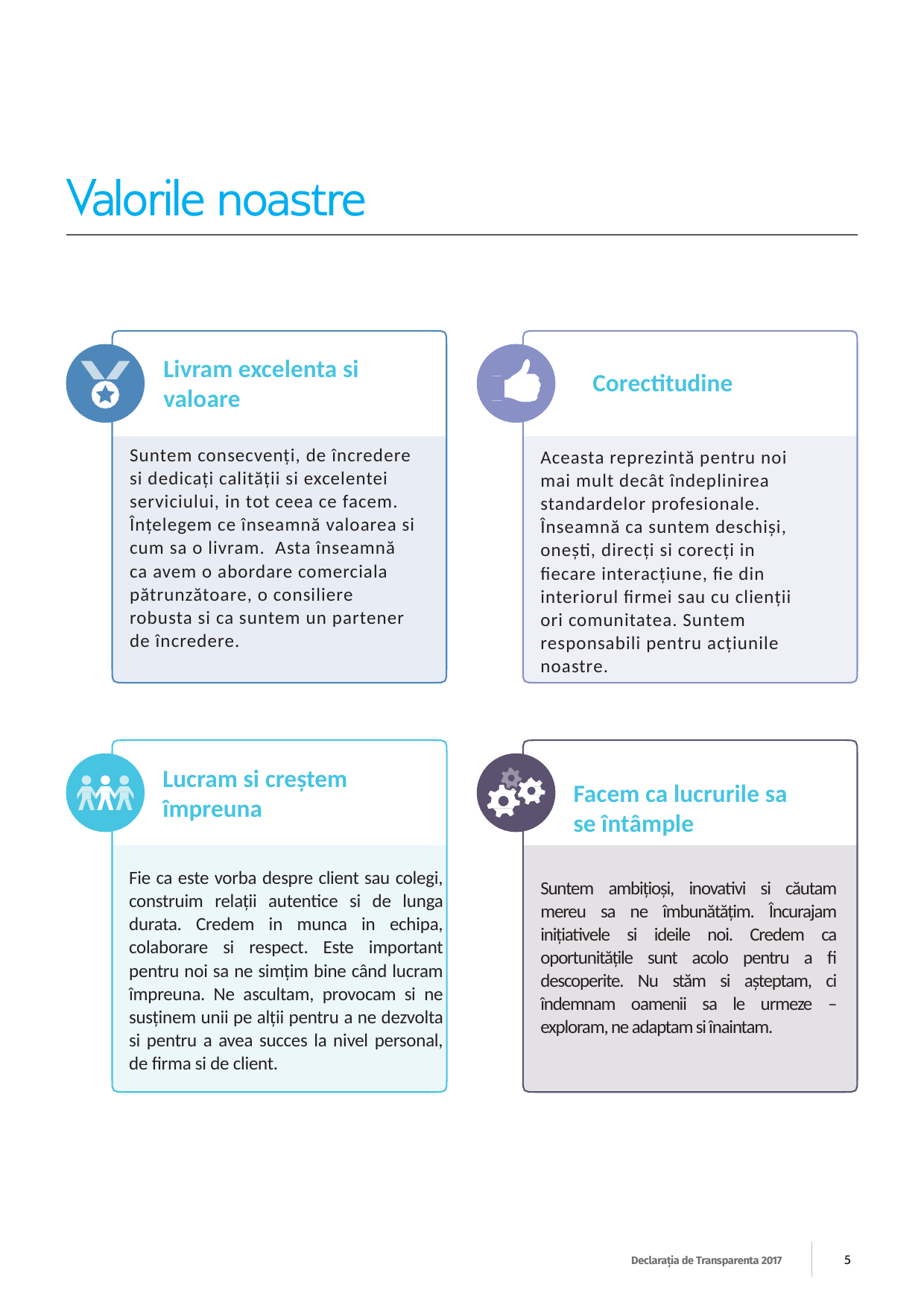

# Valorile noastre

Livram excelenta si valoare

Suntem consecvenți, de încredere si dedicați calității si excelentei serviciului, in tot ceea ce facem. Înțelegem ce înseamnă valoarea si cum sa o livram.  Asta înseamnă ca avem o abordare comerciala pătrunzătoare, o consiliere robusta si ca suntem un partener de încredere.

Corectitudine

Aceasta reprezintă pentru noi mai mult decât îndeplinirea standardelor profesionale. Înseamnă ca suntem deschiși, onești, direcți si corecți in fiecare interacțiune, fie din interiorul firmei sau cu clienții ori comunitatea. Suntem responsabili pentru acțiunile noastre.

Lucram si creștem împreuna

Fie ca este vorba despre client sau colegi, construim relații autentice si de lunga durata. Credem in munca in echipa, colaborare si respect. Este important pentru noi sa ne simțim bine când lucram împreuna. Ne ascultam, provocam si ne susținem unii pe alții pentru a ne dezvolta si pentru a avea succes la nivel personal, de firma si de client.

Facem ca lucrurile sa se întâmple

Suntem ambițioși, inovativi si căutam mereu sa ne îmbunătățim. Încurajam inițiativele si ideile noi. Credem ca oportunitățile sunt acolo pentru a fi descoperite. Nu stăm si așteptam, ci îndemnam oamenii sa le urmeze – exploram, ne adaptam si înaintam.
5
Declarația de Transparenta 2017